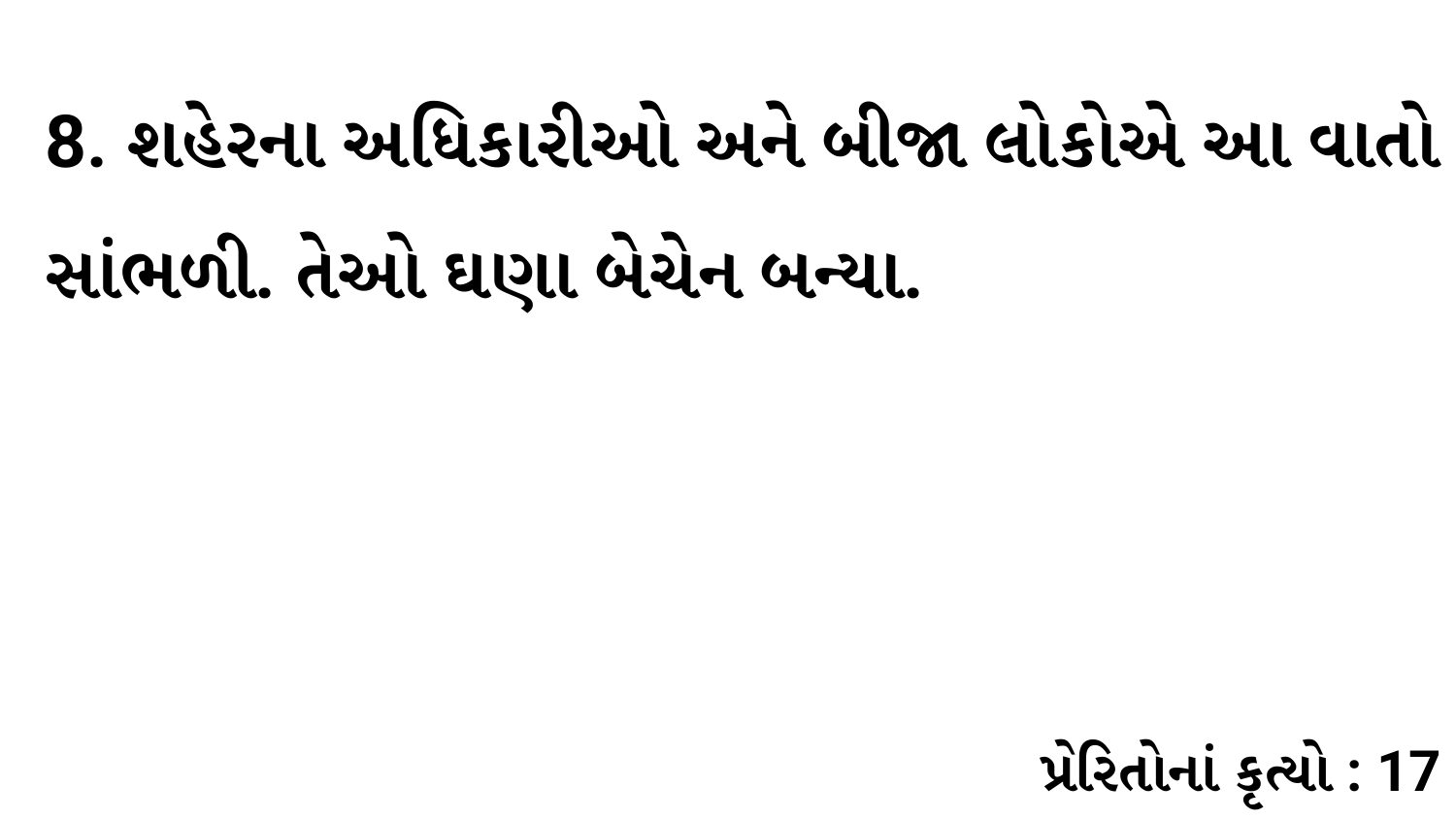

8. શહેરના અધિકારીઓ અને બીજા લોકોએ આ વાતો સાંભળી. તેઓ ઘણા બેચેન બન્યા.
પ્રેરિતોનાં કૃત્યો : 17